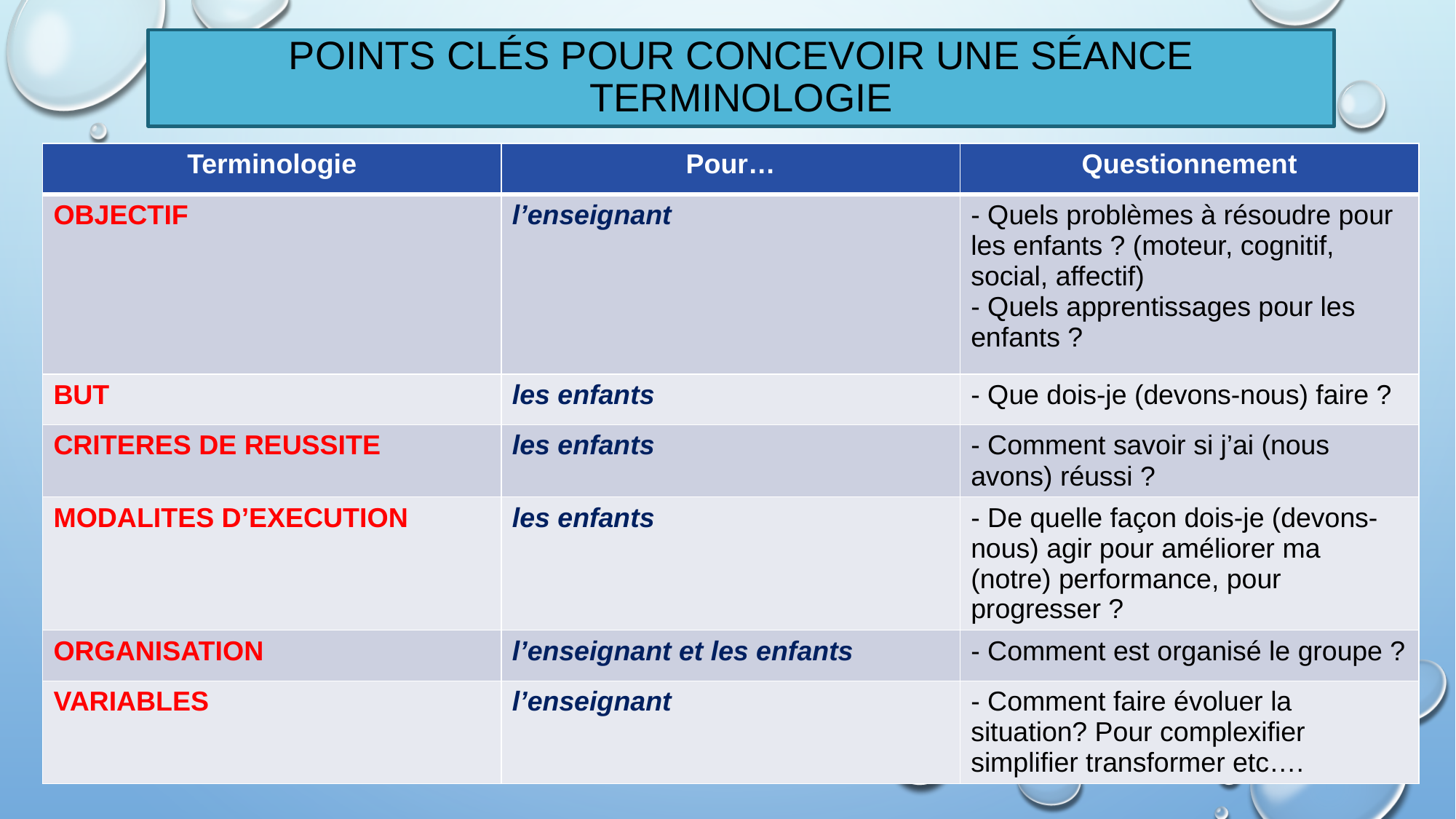

# Points clés pour concevoir une séance terminologie
| Terminologie | Pour… | Questionnement |
| --- | --- | --- |
| OBJECTIF | l’enseignant | - Quels problèmes à résoudre pour les enfants ? (moteur, cognitif, social, affectif) - Quels apprentissages pour les enfants ? |
| BUT | les enfants | - Que dois-je (devons-nous) faire ? |
| CRITERES DE REUSSITE | les enfants | - Comment savoir si j’ai (nous avons) réussi ? |
| MODALITES D’EXECUTION | les enfants | - De quelle façon dois-je (devons-nous) agir pour améliorer ma (notre) performance, pour progresser ? |
| ORGANISATION | l’enseignant et les enfants | - Comment est organisé le groupe ? |
| VARIABLES | l’enseignant | - Comment faire évoluer la situation? Pour complexifier simplifier transformer etc…. |
Sabine TAVOSO CPC EPS Dammartin en Goële